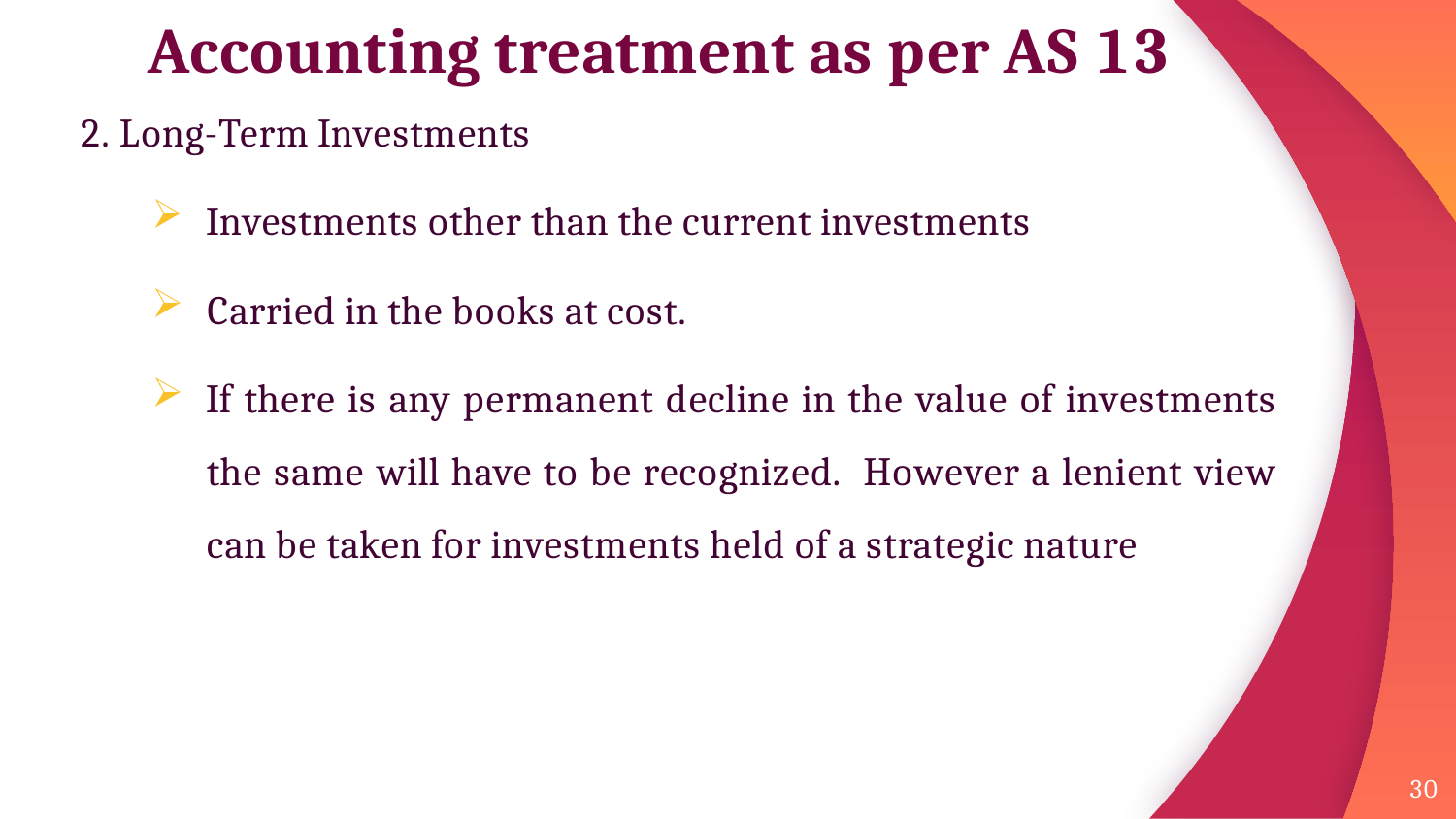

# Accounting treatment as per AS 13
2. Long-Term Investments
Investments other than the current investments
Carried in the books at cost.
If there is any permanent decline in the value of investments the same will have to be recognized.  However a lenient view can be taken for investments held of a strategic nature

30